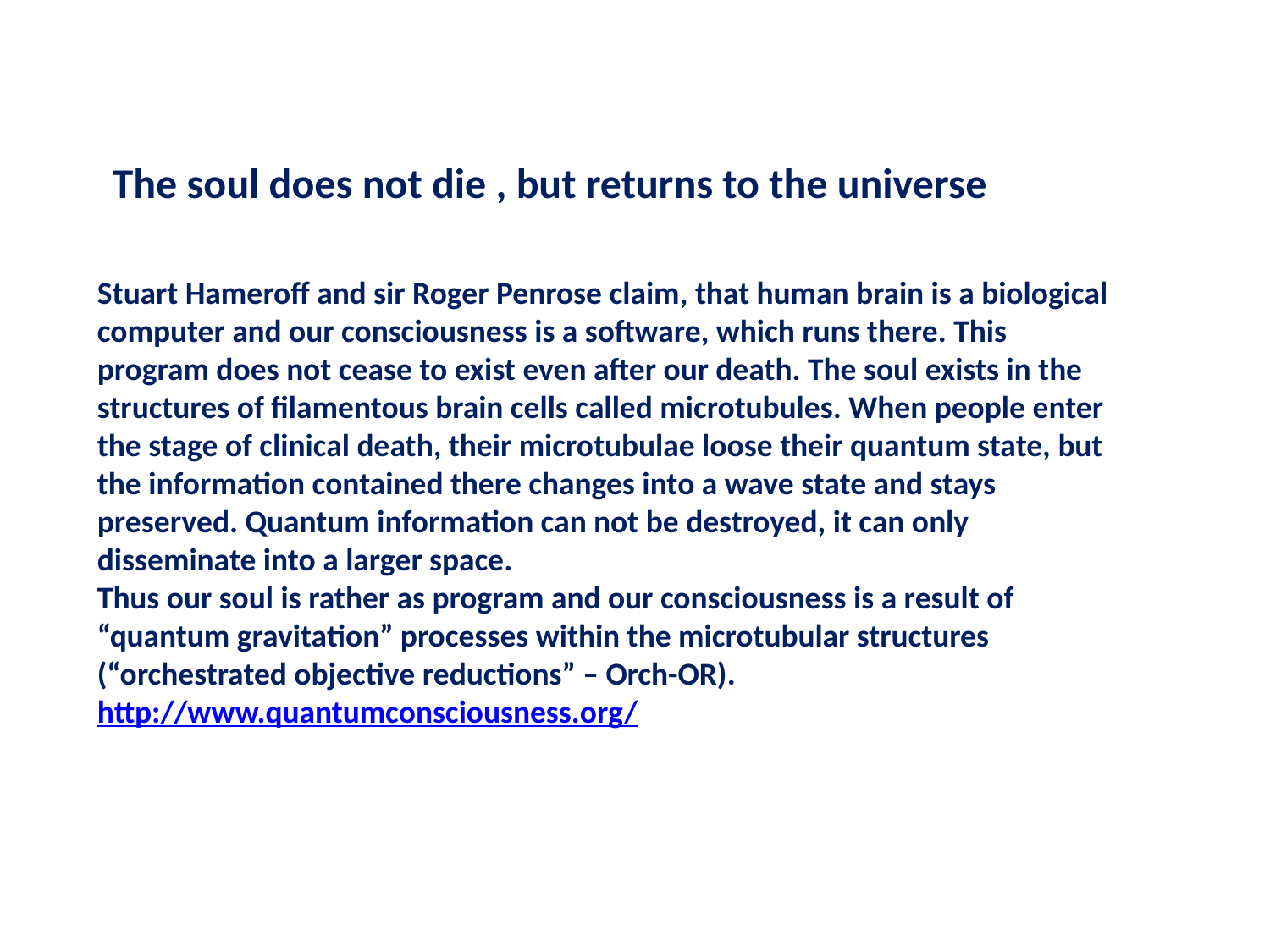

The soul does not die , but returns to the universe
Stuart Hameroff and sir Roger Penrose claim, that human brain is a biological computer and our consciousness is a software, which runs there. This program does not cease to exist even after our death. The soul exists in the structures of filamentous brain cells called microtubules. When people enter the stage of clinical death, their microtubulae loose their quantum state, but the information contained there changes into a wave state and stays preserved. Quantum information can not be destroyed, it can only disseminate into a larger space.
Thus our soul is rather as program and our consciousness is a result of “quantum gravitation” processes within the microtubular structures (“orchestrated objective reductions” – Orch-OR).
http://www.quantumconsciousness.org/